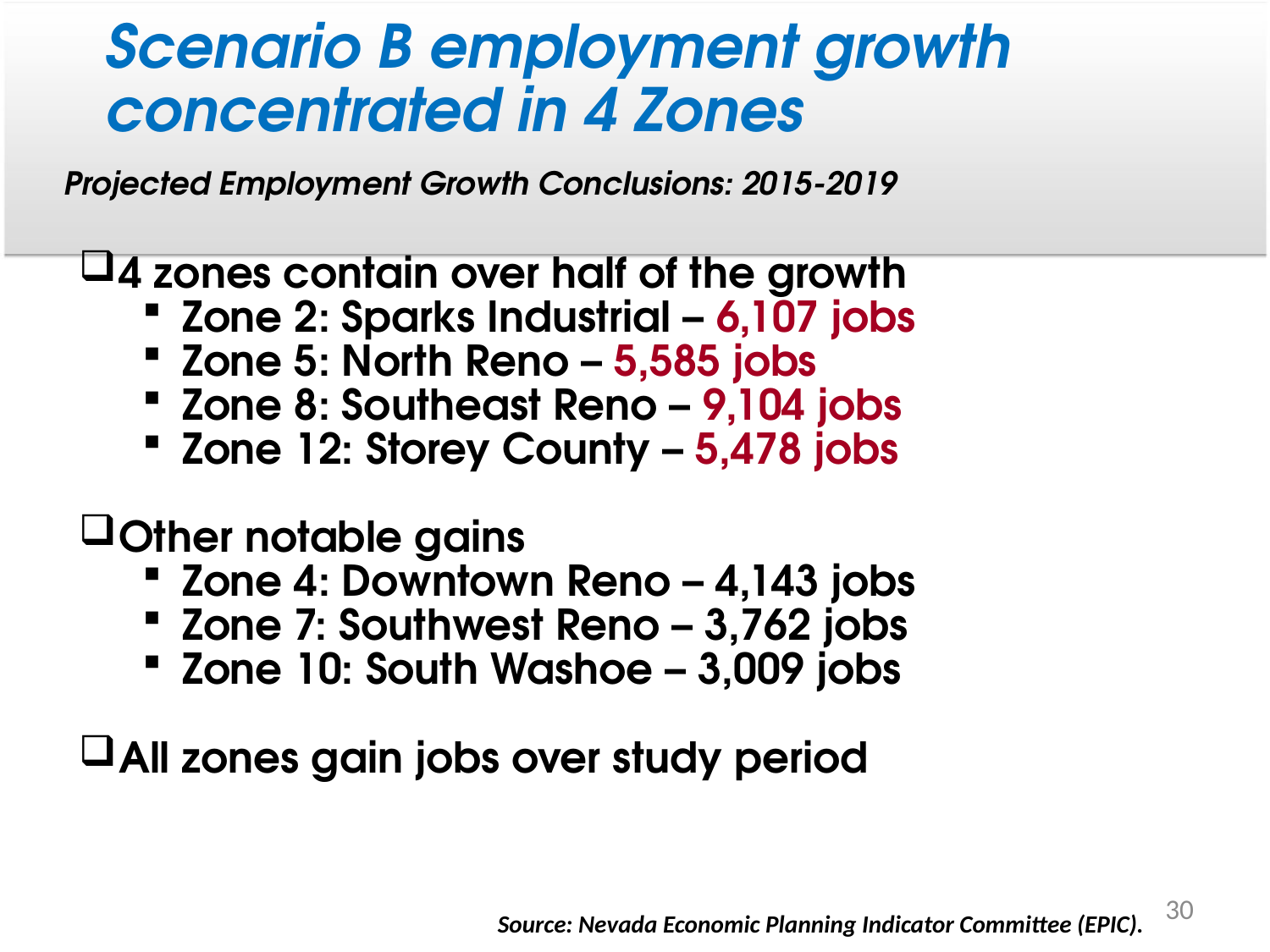

# Scenario B employment growth concentrated in 4 Zones
Projected Employment Growth Conclusions: 2015-2019
4 zones contain over half of the growth
Zone 2: Sparks Industrial – 6,107 jobs
Zone 5: North Reno – 5,585 jobs
Zone 8: Southeast Reno – 9,104 jobs
Zone 12: Storey County – 5,478 jobs

Other notable gains
Zone 4: Downtown Reno – 4,143 jobs
Zone 7: Southwest Reno – 3,762 jobs
Zone 10: South Washoe – 3,009 jobs

All zones gain jobs over study period
30
Source: Nevada Economic Planning Indicator Committee (EPIC).